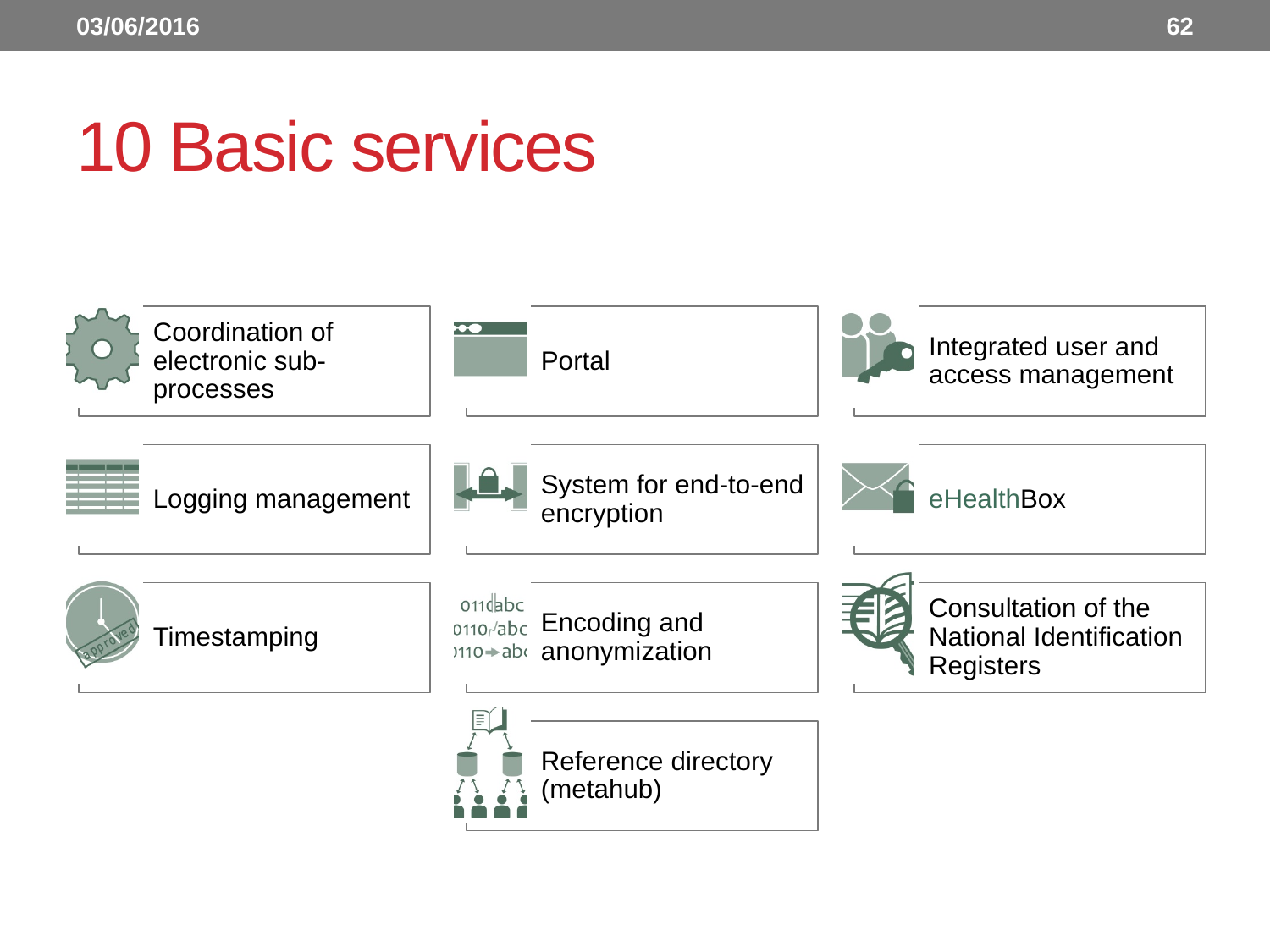

03/06/2016
62
# 10 Basic services
Coordination of electronic sub-processes
Portal
Integrated user and access management
Logging management
System for end-to-end encryption
eHealthBox
Timestamping
Encoding and anonymization
Consultation of the National Identification Registers
Reference directory (metahub)